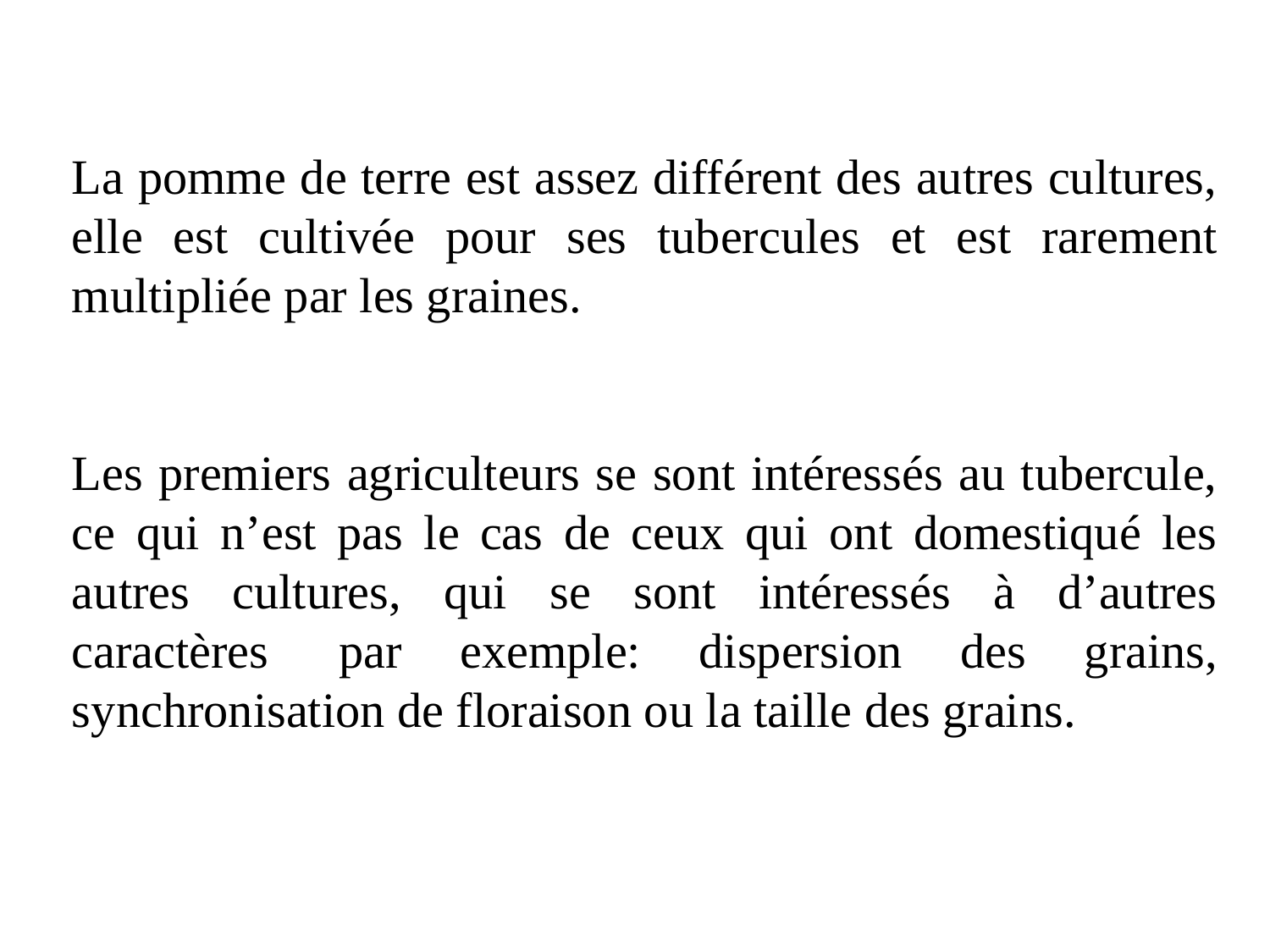

La pomme de terre est assez différent des autres cultures, elle est cultivée pour ses tubercules et est rarement multipliée par les graines.

Les premiers agriculteurs se sont intéressés au tubercule, ce qui n’est pas le cas de ceux qui ont domestiqué les autres cultures, qui se sont intéressés à d’autres caractères  par exemple: dispersion des grains, synchronisation de floraison ou la taille des grains.